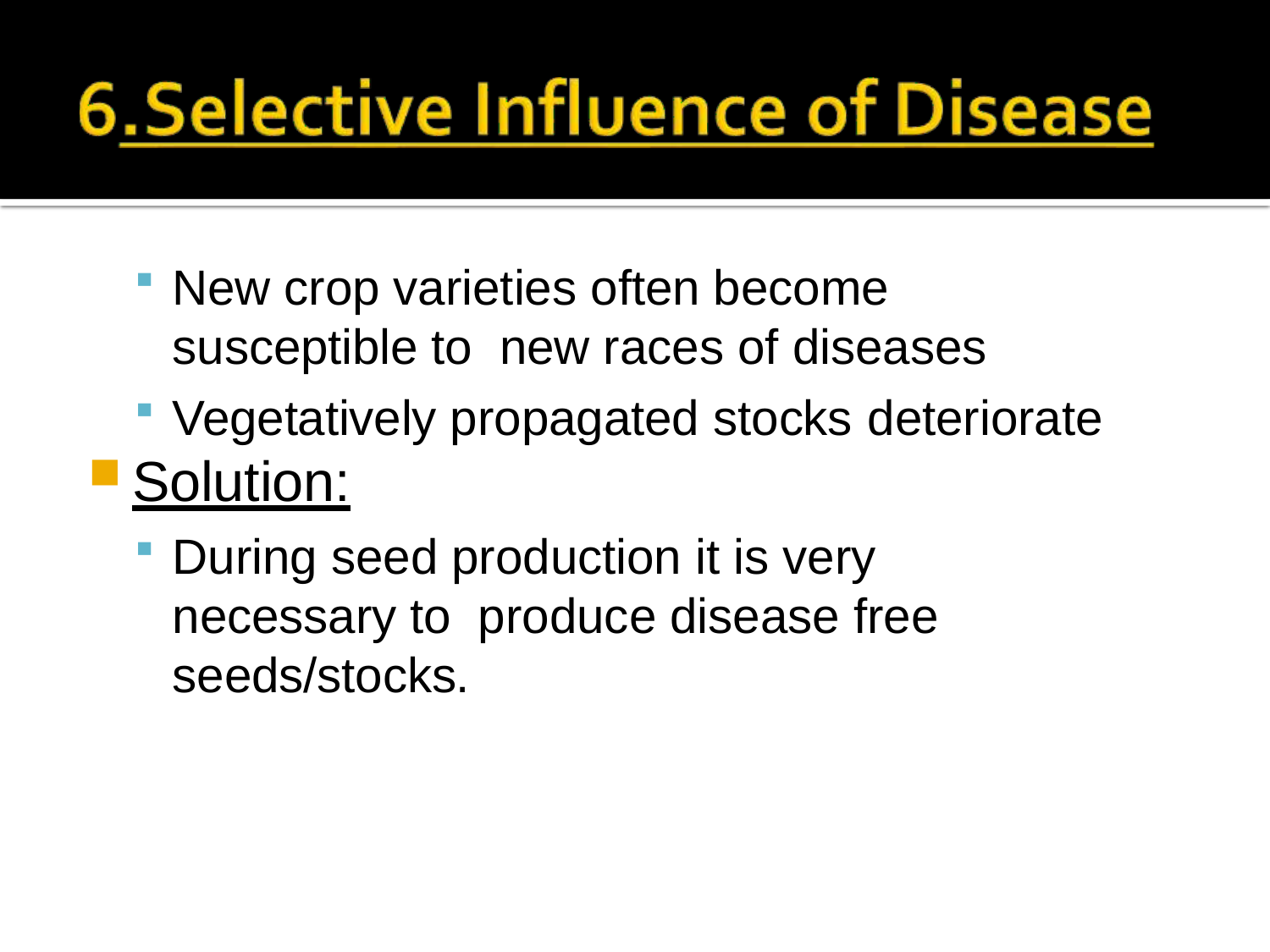

New crop varieties often become susceptible to  new races of diseases
Vegetatively propagated stocks deteriorate
Solution:
During seed production it is very necessary to  produce disease free seeds/stocks.